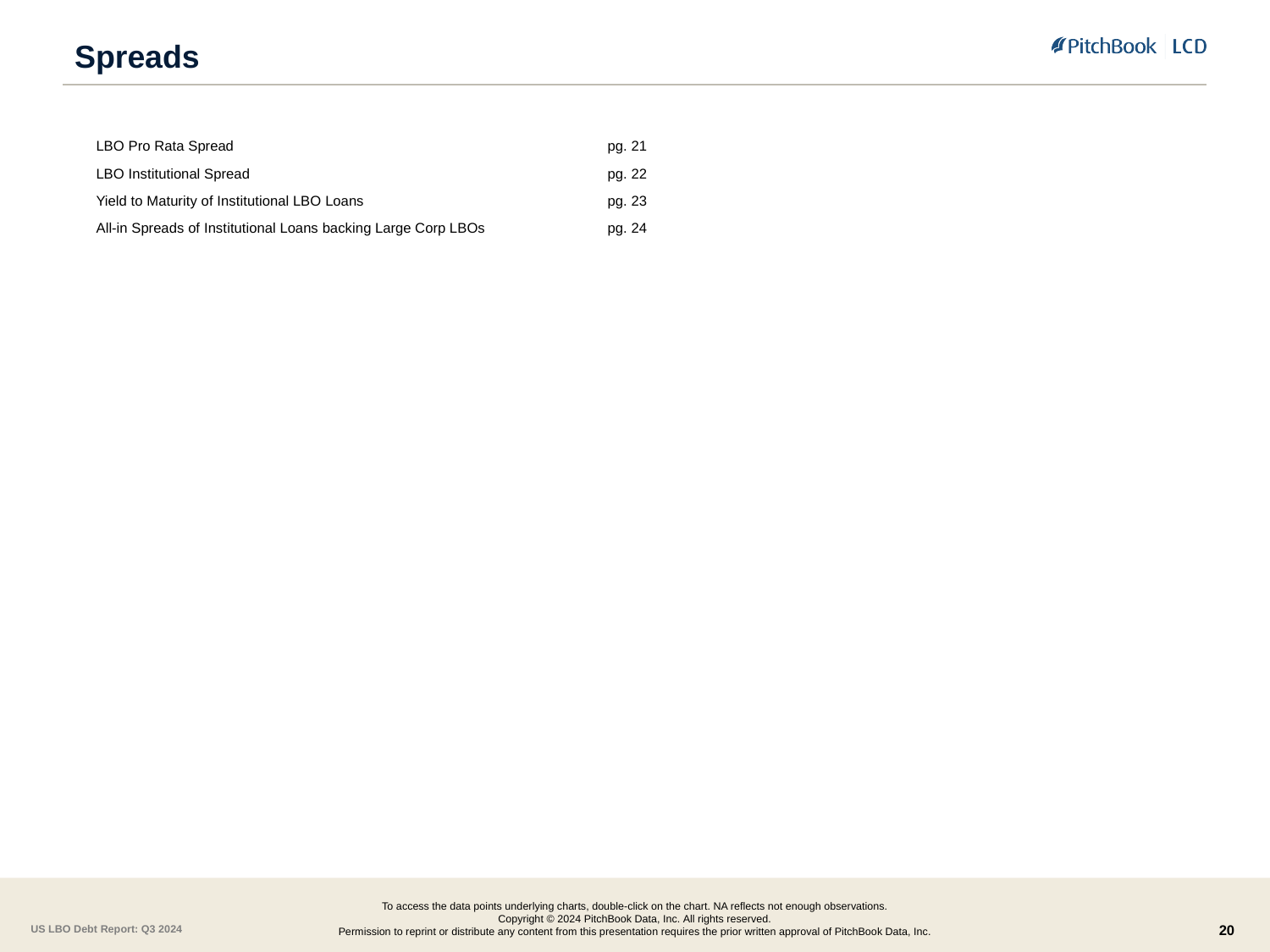

# Spreads
| LBO Pro Rata Spread | pg. 21 |
| --- | --- |
| LBO Institutional Spread | pg. 22 |
| Yield to Maturity of Institutional LBO Loans | pg. 23 |
| All-in Spreads of Institutional Loans backing Large Corp LBOs | pg. 24 |